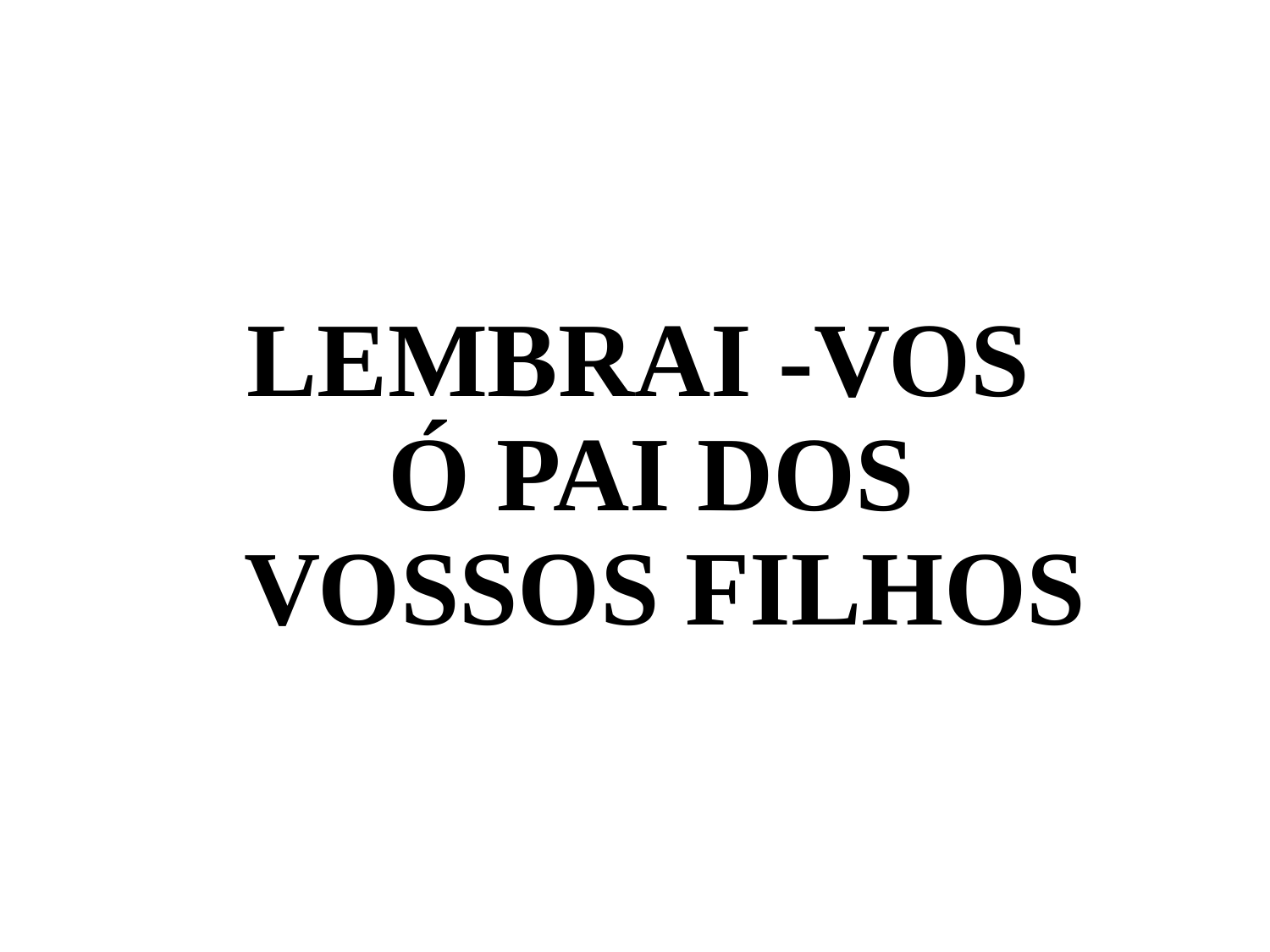

LEMBRAI -VOS
Ó PAI DOS
 VOSSOS FILHOS